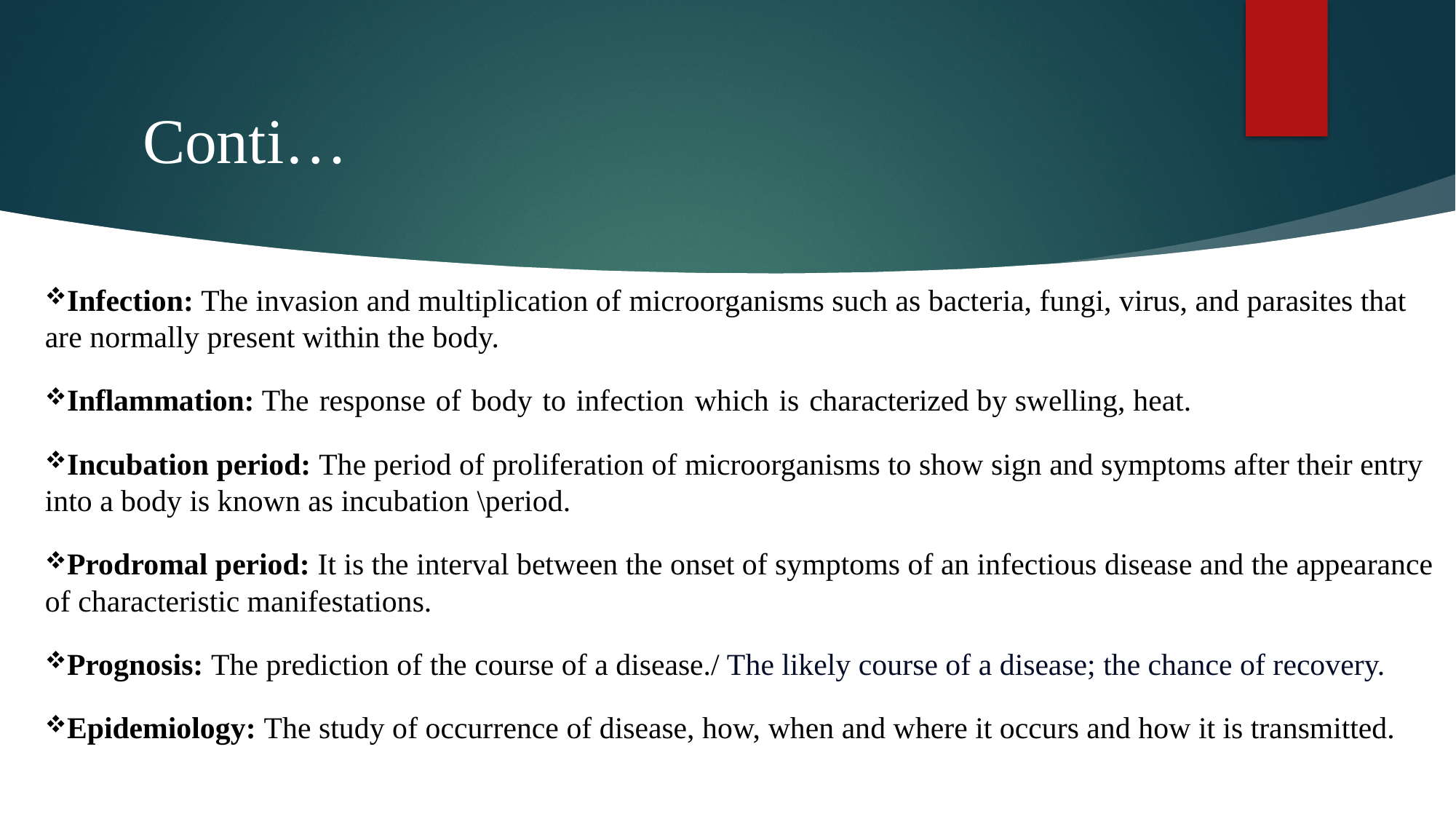

# Conti…

Infection: The invasion and multiplication of microorganisms such as bacteria, fungi, virus, and parasites that are normally present within the body.
Inflammation: The response of body to infection which is characterized by swelling, heat.
Incubation period: The period of proliferation of microorganisms to show sign and symptoms after their entry into a body is known as incubation \period.
Prodromal period: It is the interval between the onset of symptoms of an infectious disease and the appearance of characteristic manifestations.
Prognosis: The prediction of the course of a disease./ The likely course of a disease; the chance of recovery.
Epidemiology: The study of occurrence of disease, how, when and where it occurs and how it is transmitted.